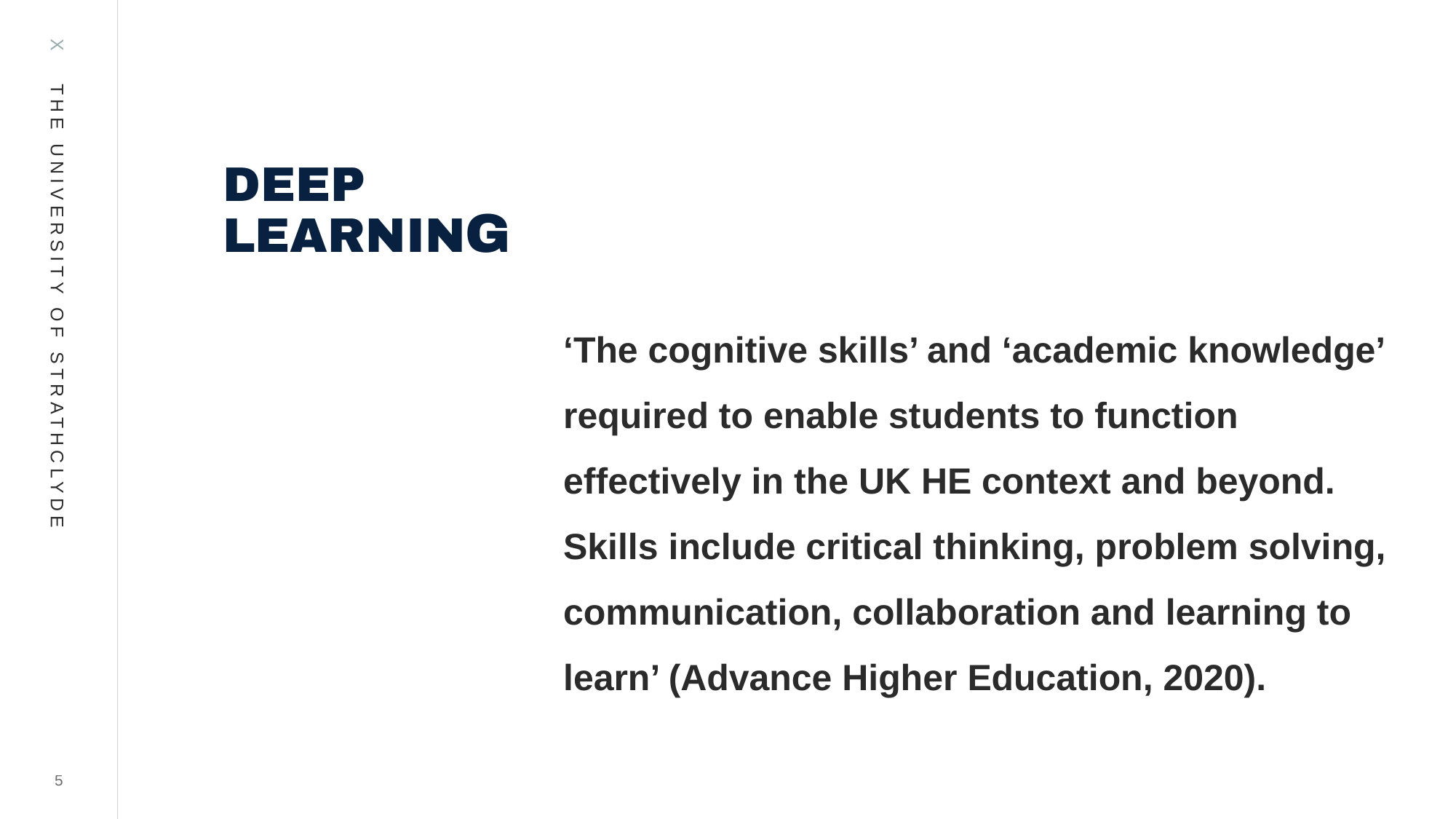

# DEEP LEARNING
‘The cognitive skills’ and ‘academic knowledge’ required to enable students to function effectively in the UK HE context and beyond. Skills include critical thinking, problem solving, communication, collaboration and learning to learn’ (Advance Higher Education, 2020).

5